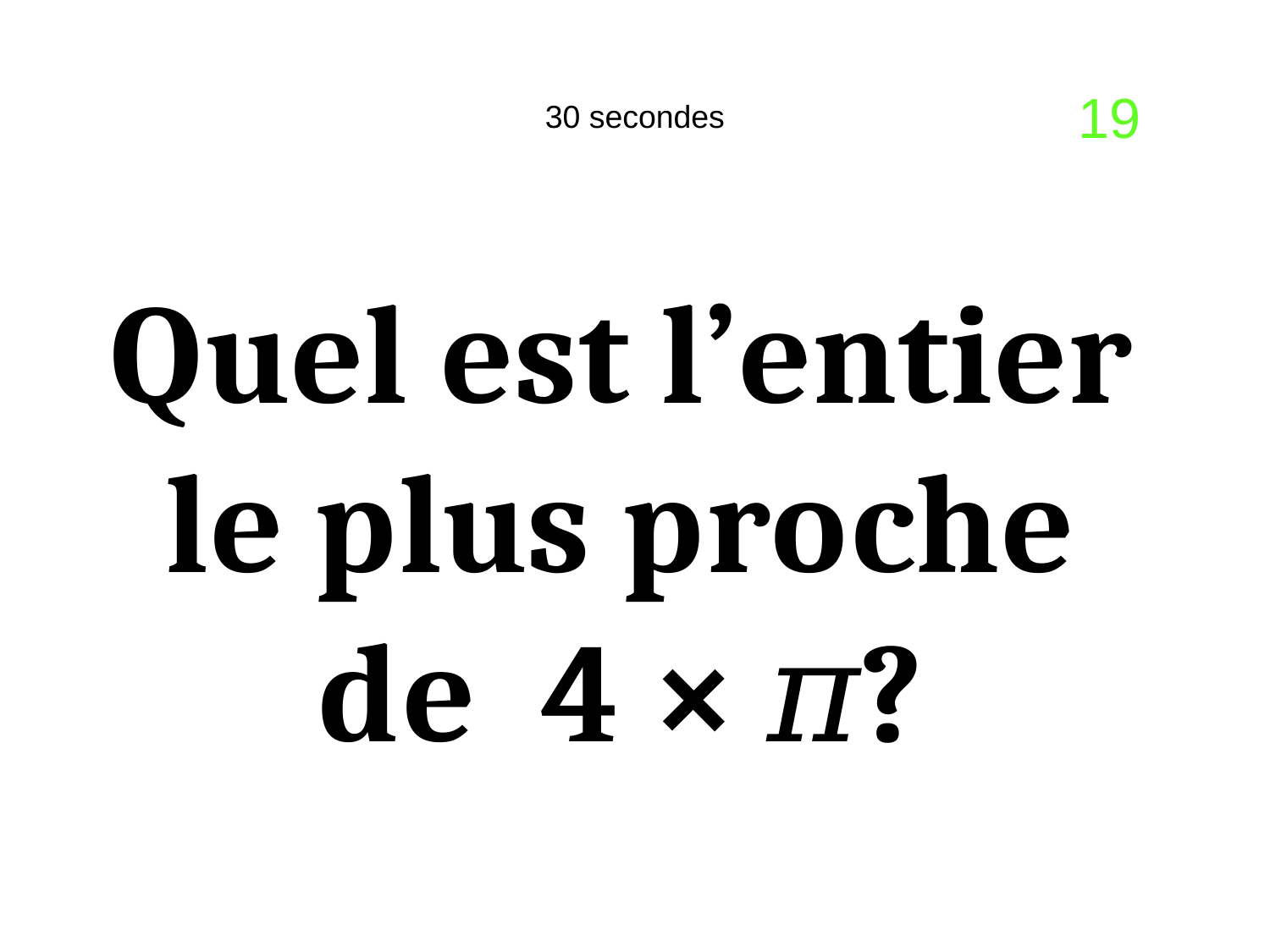

19
30 secondes
Quel est l’entier le plus proche de  4 × 𝜋  ?